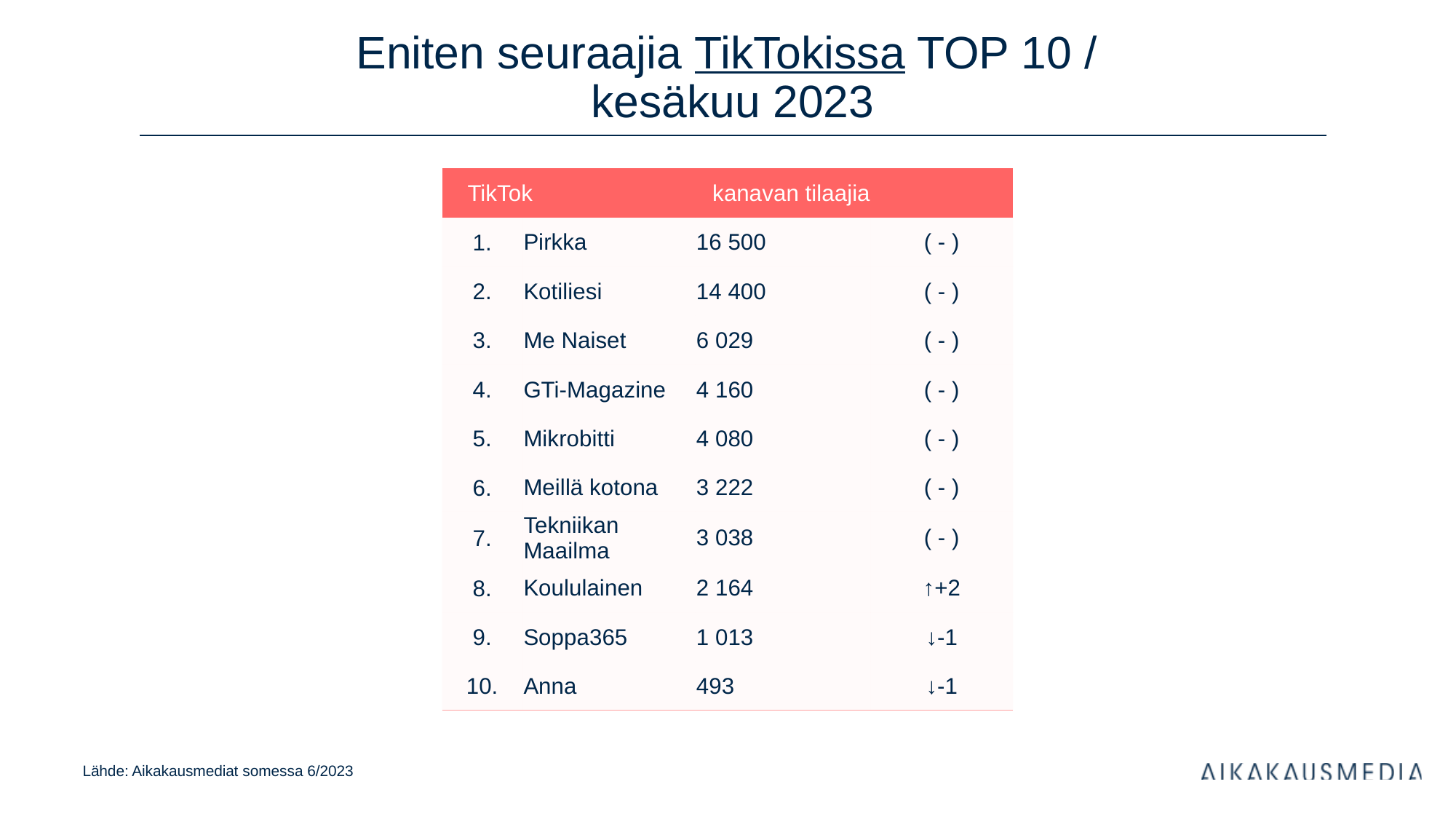

# Eniten seuraajia TikTokissa TOP 10 / kesäkuu 2023
| TikTok |  | kanavan tilaajia |  |
| --- | --- | --- | --- |
| 1. | Pirkka | 16 500 | ( - ) |
| 2. | Kotiliesi | 14 400 | ( - ) |
| 3. | Me Naiset | 6 029 | ( - ) |
| 4. | GTi-Magazine | 4 160 | ( - ) |
| 5. | Mikrobitti | 4 080 | ( - ) |
| 6. | Meillä kotona | 3 222 | ( - ) |
| 7. | Tekniikan Maailma | 3 038 | ( - ) |
| 8. | Koululainen | 2 164 | ↑+2 |
| 9. | Soppa365 | 1 013 | ↓-1 |
| 10. | Anna | 493 | ↓-1 |